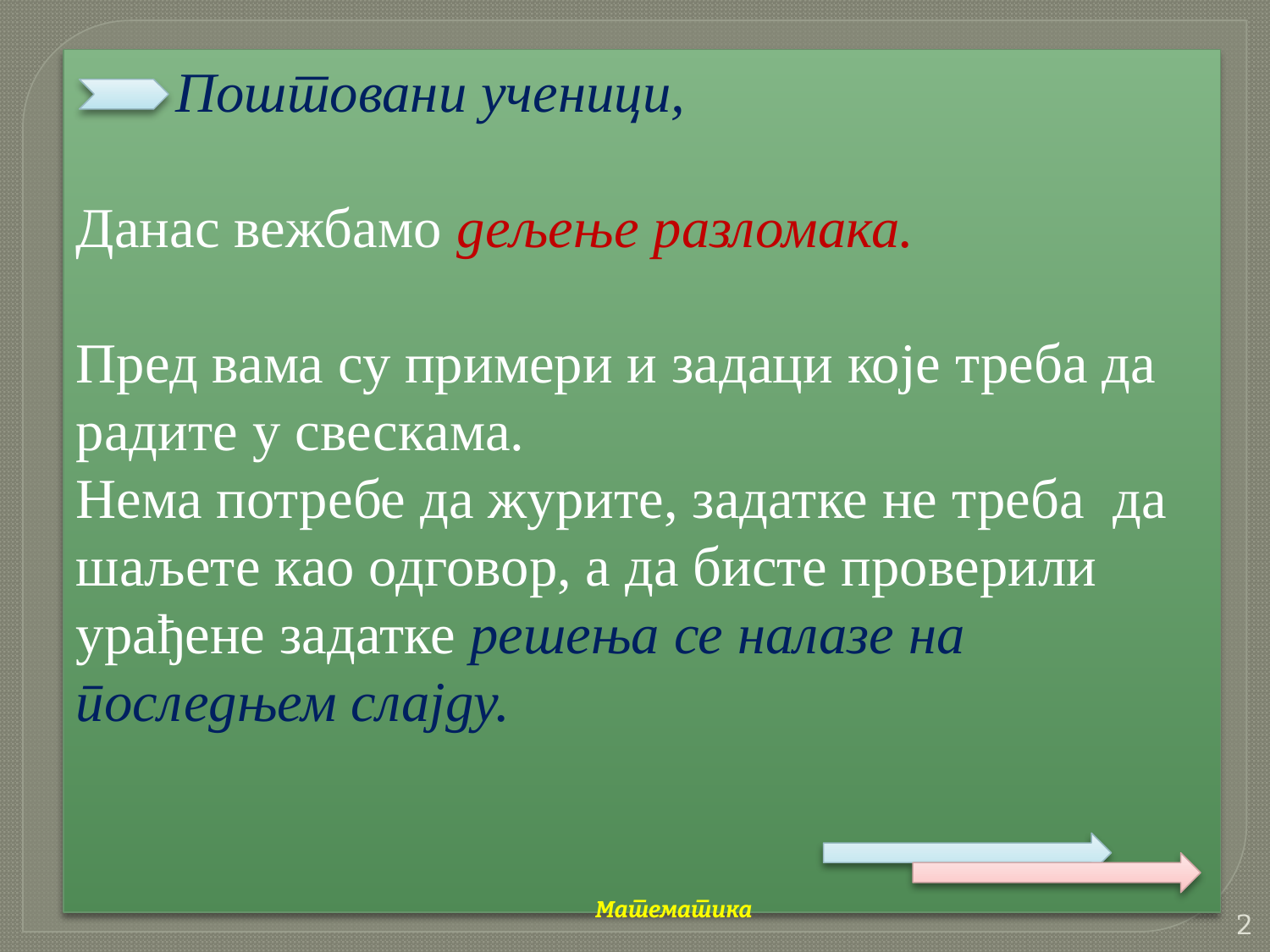

Поштовани ученици,

Данас вежбамо дељење разломака.

Пред вама су примери и задаци које треба да
радите у свескама.
Нема потребе да журите, задатке не треба  да
шаљете као одговор, а да бисте проверили
урађене задатке решења се налазе на
последњем слајду.

Математика
2